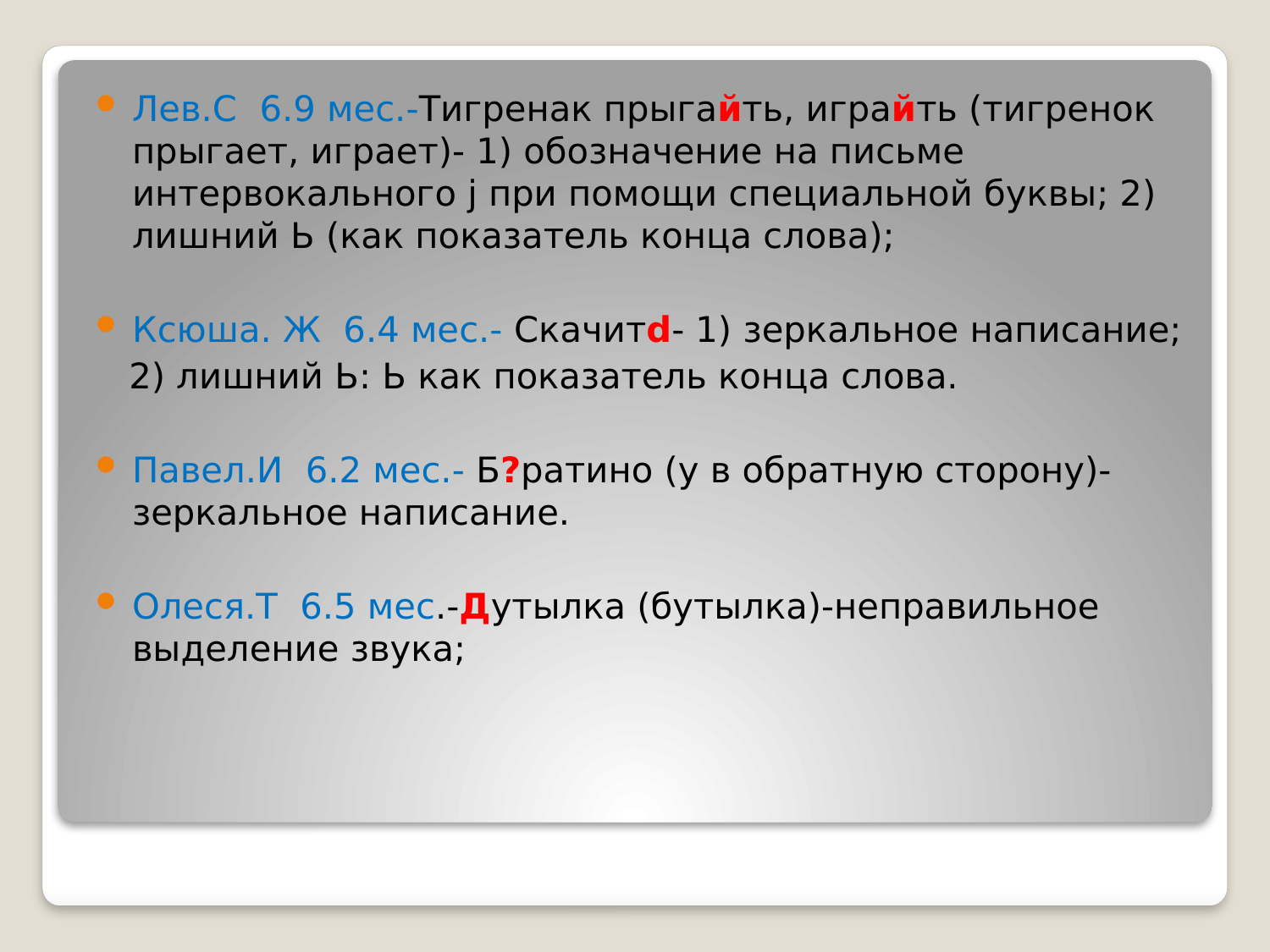

Лев.С  6.9 мес.-Тигренак прыгайть, играйть (тигренок прыгает, играет)- 1) обозначение на письме интервокального j при помощи специальной буквы; 2) лишний Ь (как показатель конца слова);

Ксюша. Ж  6.4 мес.- Скачитd- 1) зеркальное написание;
   2) лишний Ь: Ь как показатель конца слова.

Павел.И  6.2 мес.- Б?ратино (у в обратную сторону)- зеркальное написание.

Олеся.Т  6.5 мес.-Дутылка (бутылка)-неправильное выделение звука;